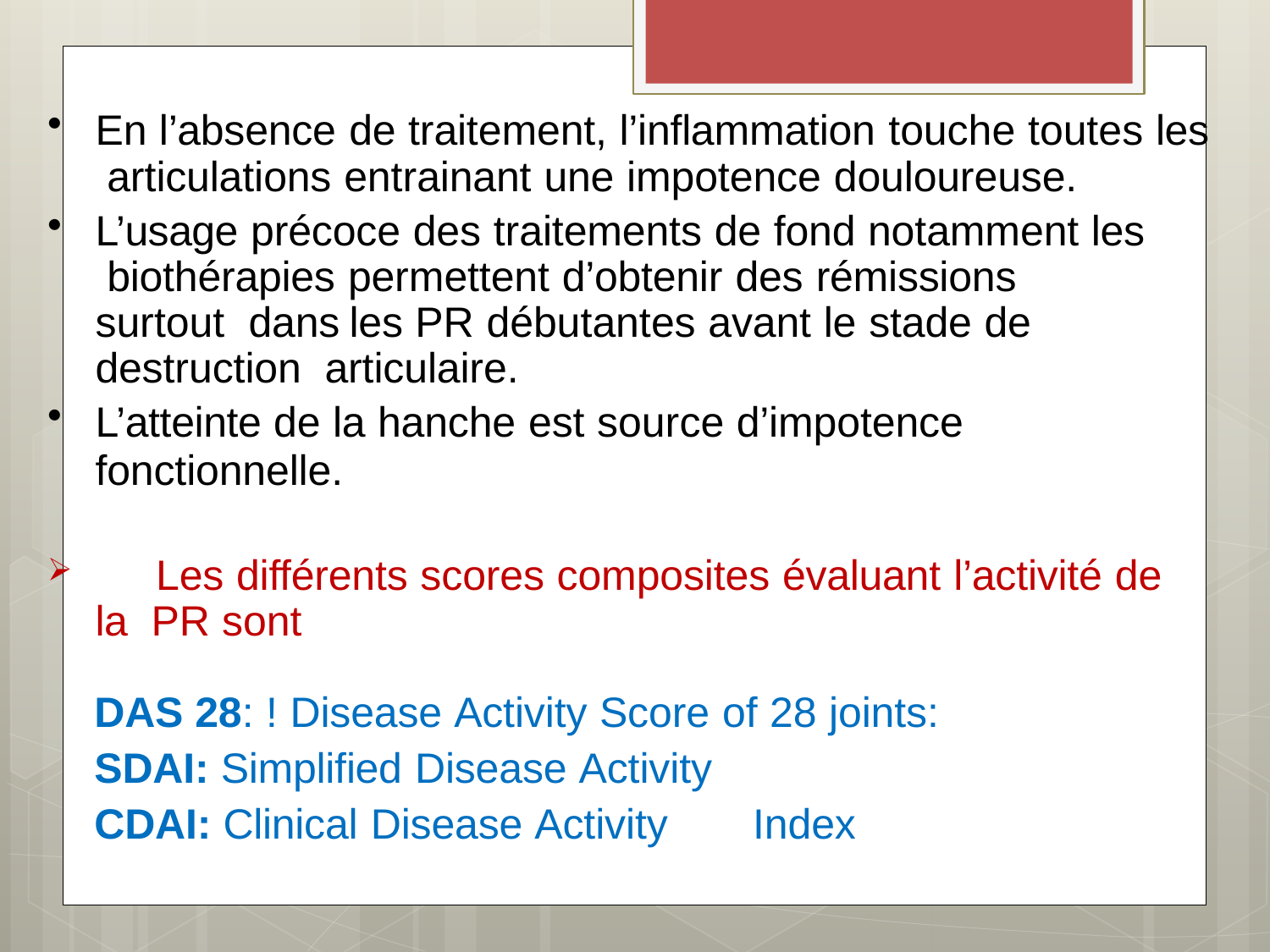

En l’absence de traitement, l’inflammation touche toutes les  articulations entrainant une impotence douloureuse.
L’usage précoce des traitements de fond notamment les  biothérapies permettent d’obtenir des rémissions surtout  dans	les PR débutantes avant le stade de destruction  articulaire.
L’atteinte de la hanche est source d’impotence
fonctionnelle.

	Les différents scores composites évaluant l’activité de la  PR sont
DAS 28: ! Disease Activity Score of 28 joints:
SDAI: Simplified Disease Activity
CDAI: Clinical Disease Activity	Index